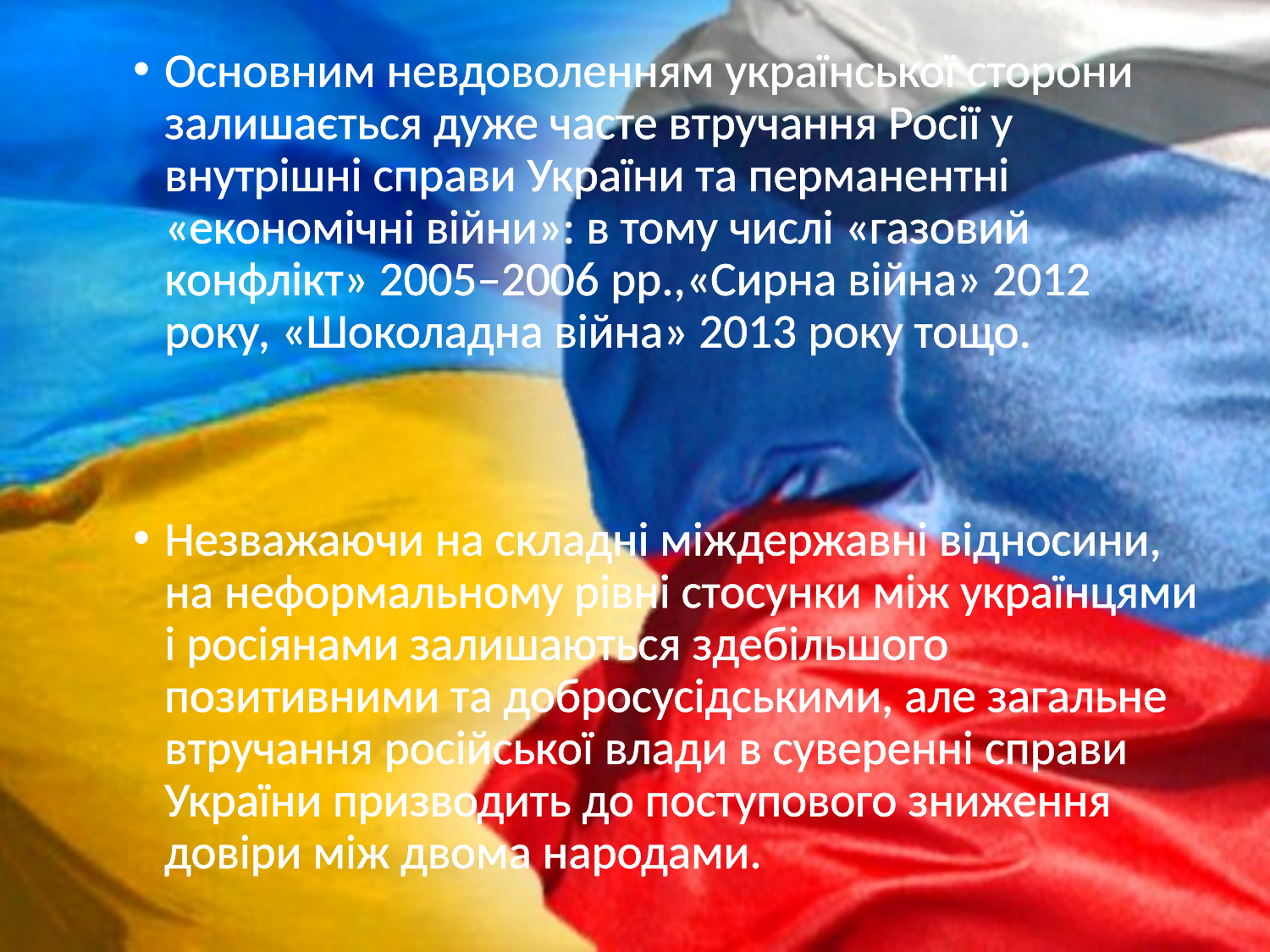

Основним невдоволенням української сторони залишається дуже часте втручання Росії у внутрішні справи України та перманентні «економічні війни»: в тому числі «газовий конфлікт» 2005–2006 рр.,«Сирна війна» 2012 року, «Шоколадна війна» 2013 року тощо.

Незважаючи на складні міждержавні відносини, на неформальному рівні стосунки між українцями і росіянами залишаються здебільшого позитивними та добросусідськими, але загальне втручання російської влади в суверенні справи України призводить до поступового зниження довіри між двома народами.